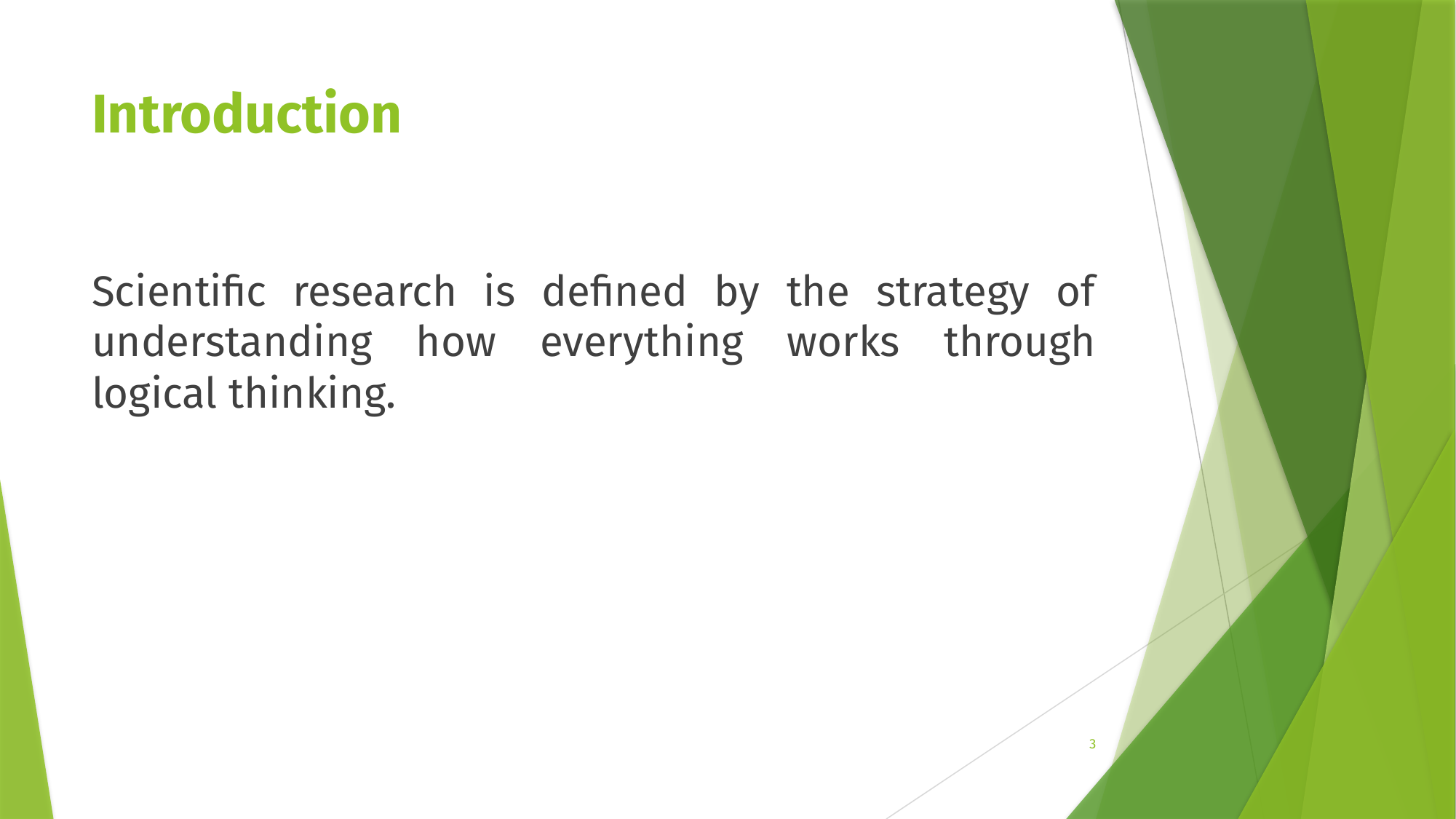

# Introduction
Scientific research is defined by the strategy of understanding how everything works through logical thinking.
3